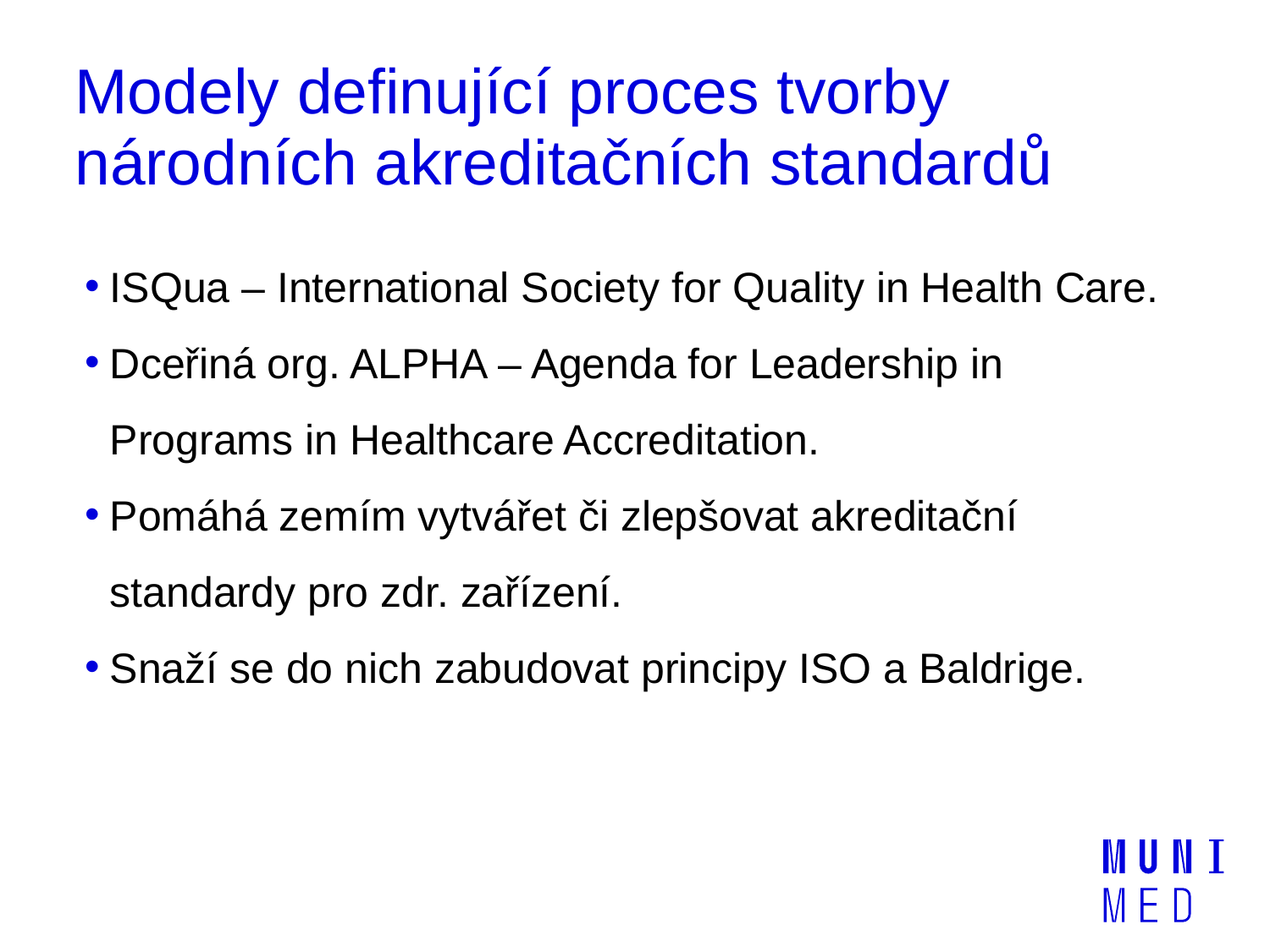

# Modely definující proces tvorby národních akreditačních standardů
ISQua – International Society for Quality in Health Care.
Dceřiná org. ALPHA – Agenda for Leadership in Programs in Healthcare Accreditation.
Pomáhá zemím vytvářet či zlepšovat akreditační standardy pro zdr. zařízení.
Snaží se do nich zabudovat principy ISO a Baldrige.